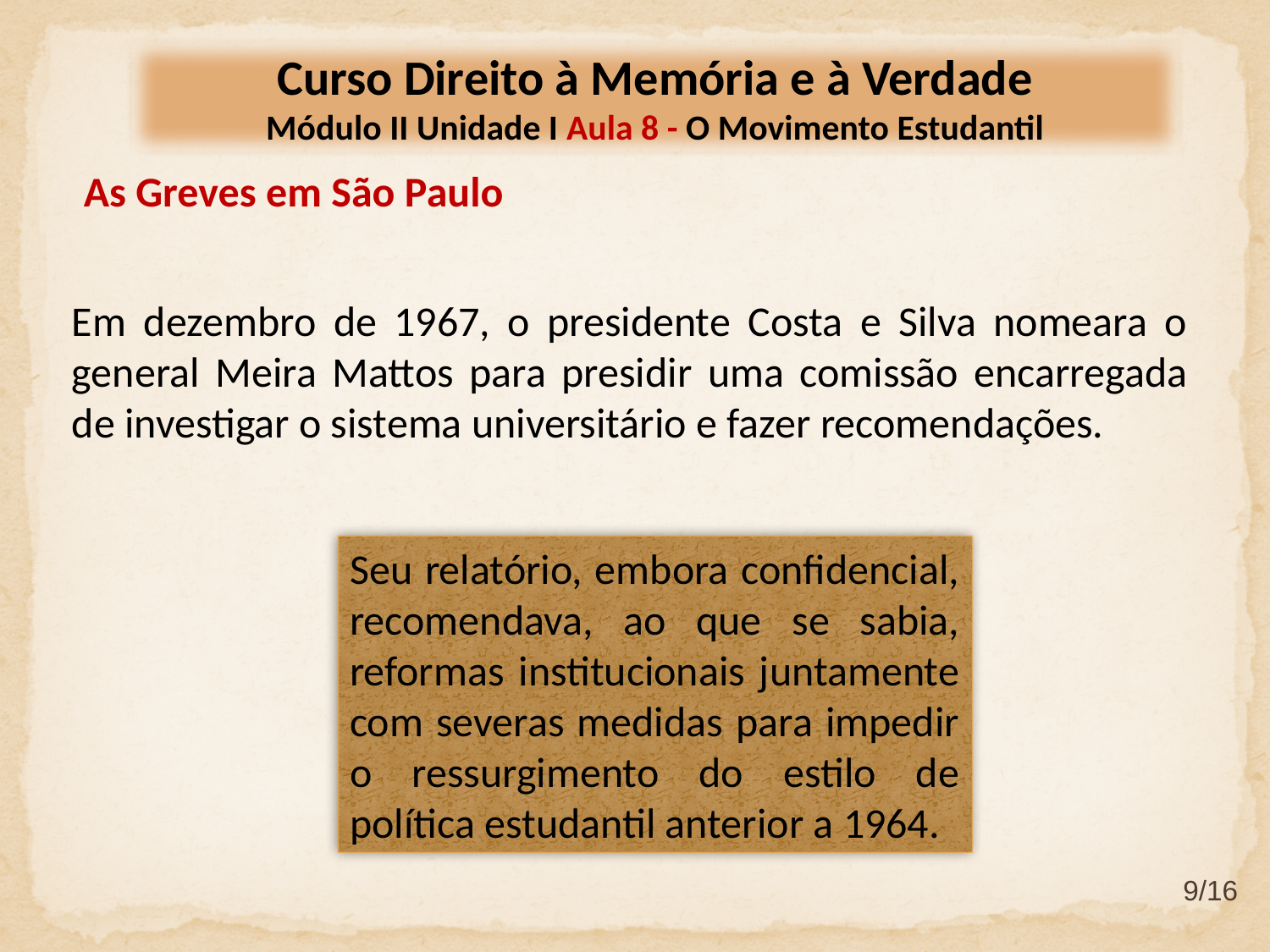

Curso Direito à Memória e à Verdade
Módulo II Unidade I Aula 8 - O Movimento Estudantil
As Greves em São Paulo
Em dezembro de 1967, o presidente Costa e Silva nomeara o general Meira Mattos para presidir uma comissão encarregada de investigar o sistema universitário e fazer recomendações.
Seu relatório, embora confidencial, recomendava, ao que se sabia, reformas institucionais juntamente com severas medidas para impedir o ressurgimento do estilo de política estudantil anterior a 1964.
9/16